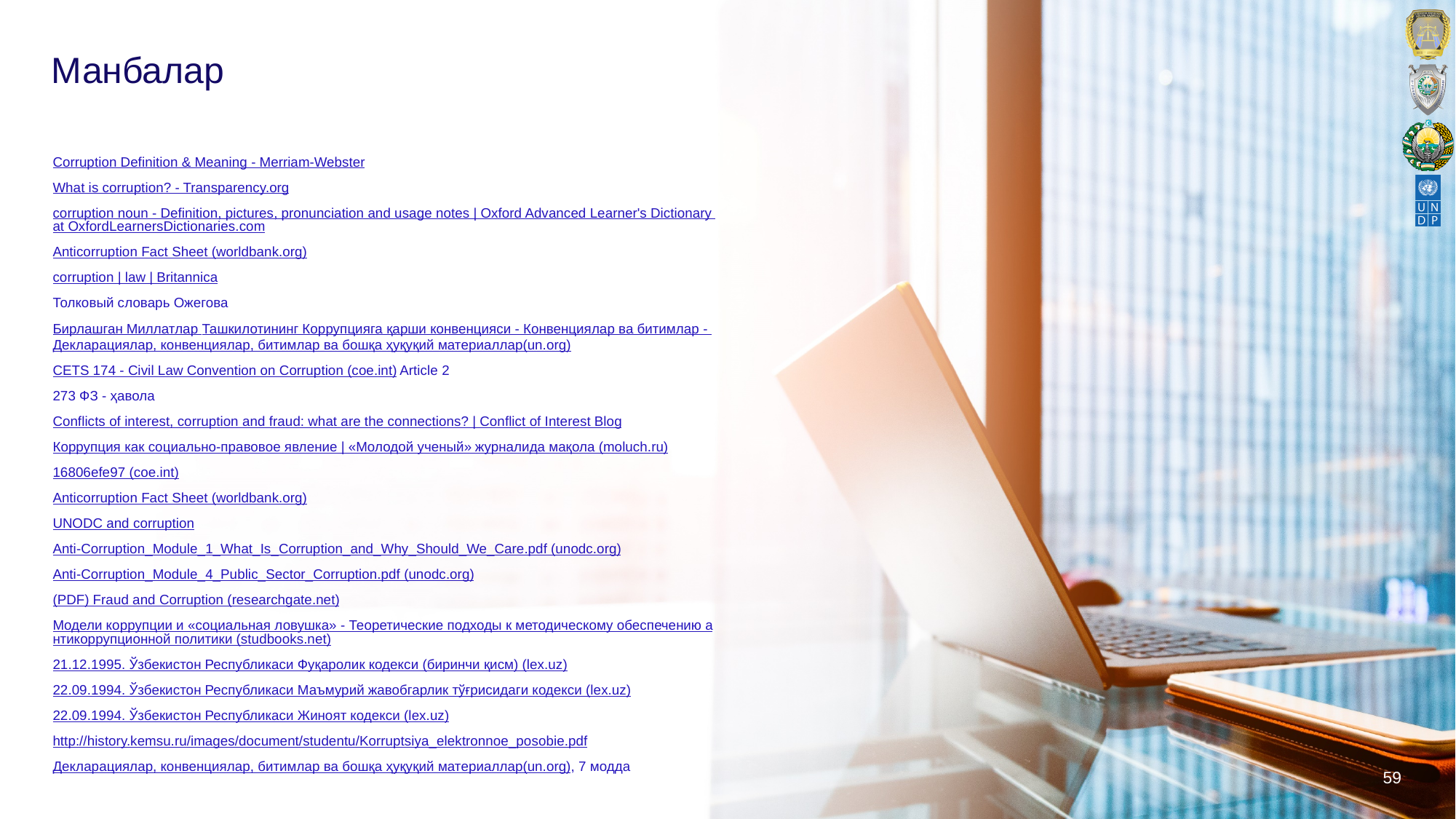

# Манбалар
Corruption Definition & Meaning - Merriam-Webster
What is corruption? - Transparency.org
corruption noun - Definition, pictures, pronunciation and usage notes | Oxford Advanced Learner's Dictionary at OxfordLearnersDictionaries.com
Anticorruption Fact Sheet (worldbank.org)
corruption | law | Britannica
Толковый словарь Ожегова
Бирлашган Миллатлар Ташкилотининг Коррупцияга қарши конвенцияси - Конвенциялар ва битимлар - Декларациялар, конвенциялар, битимлар ва бошқа ҳуқуқий материаллар(un.org)
CETS 174 - Civil Law Convention on Corruption (coe.int) Article 2
273 ФЗ - ҳавола
Conflicts of interest, corruption and fraud: what are the connections? | Conflict of Interest Blog
Коррупция как социально-правовое явление | «Молодой ученый» журналида мақола (moluch.ru)
16806efe97 (coe.int)
Anticorruption Fact Sheet (worldbank.org)
UNODC and corruption
Anti-Corruption_Module_1_What_Is_Corruption_and_Why_Should_We_Care.pdf (unodc.org)
Anti-Corruption_Module_4_Public_Sector_Corruption.pdf (unodc.org)
(PDF) Fraud and Corruption (researchgate.net)
Модели коррупции и «социальная ловушка» - Теоретические подходы к методическому обеспечению антикоррупционной политики (studbooks.net)
21.12.1995. Ўзбекистон Республикаси Фуқаролик кодекси (биринчи қисм) (lex.uz)
22.09.1994. Ўзбекистон Республикаси Маъмурий жавобгарлик тўғрисидаги кодекси (lex.uz)
22.09.1994. Ўзбекистон Республикаси Жиноят кодекси (lex.uz)
http://history.kemsu.ru/images/document/studentu/Korruptsiya_elektronnoe_posobie.pdf
Декларациялар, конвенциялар, битимлар ва бошқа ҳуқуқий материаллар(un.org), 7 модда